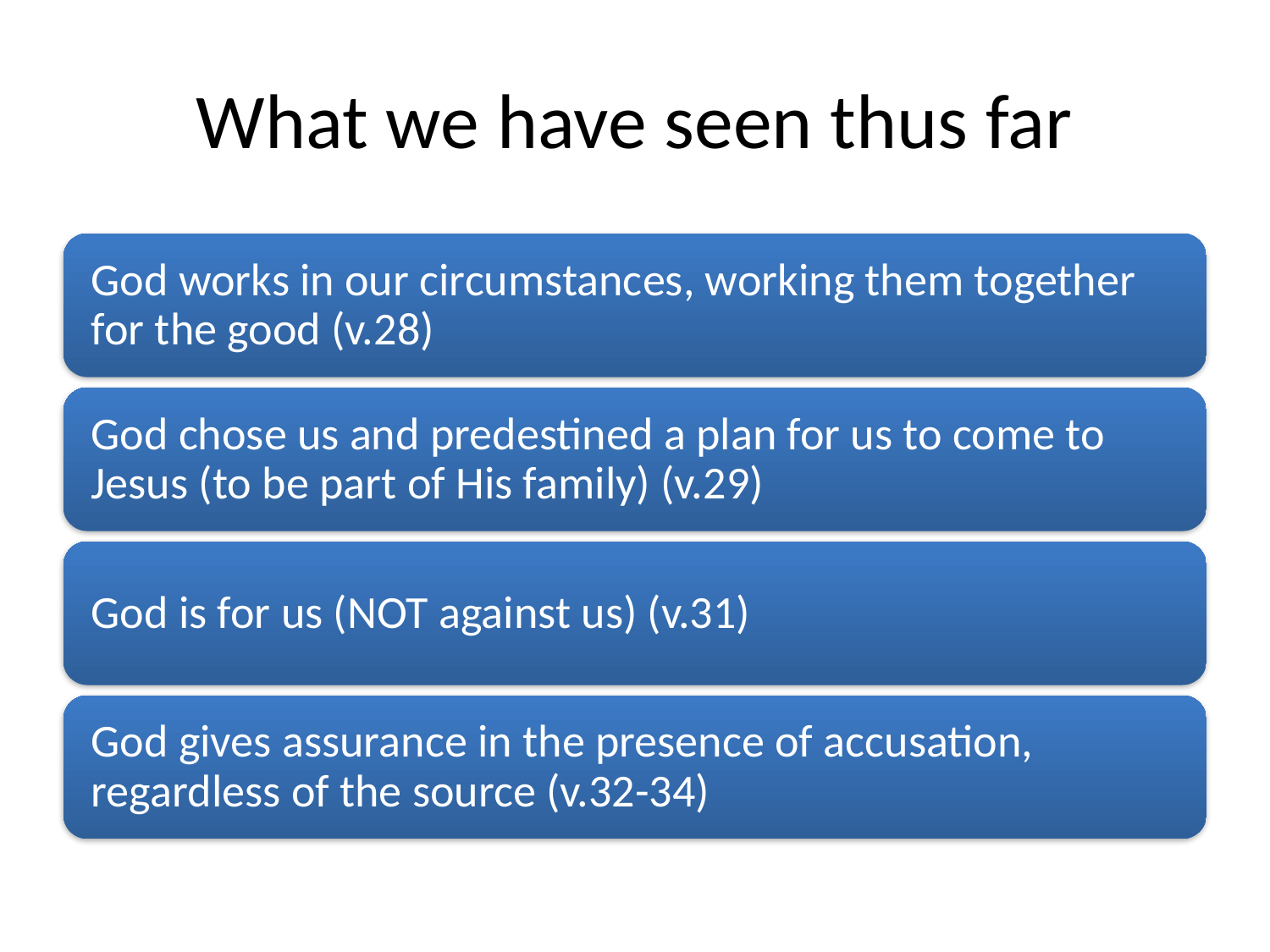

# What we have seen thus far
God works in our circumstances, working them together for the good (v.28)
God chose us and predestined a plan for us to come to Jesus (to be part of His family) (v.29)
God is for us (NOT against us) (v.31)
God gives assurance in the presence of accusation, regardless of the source (v.32-34)